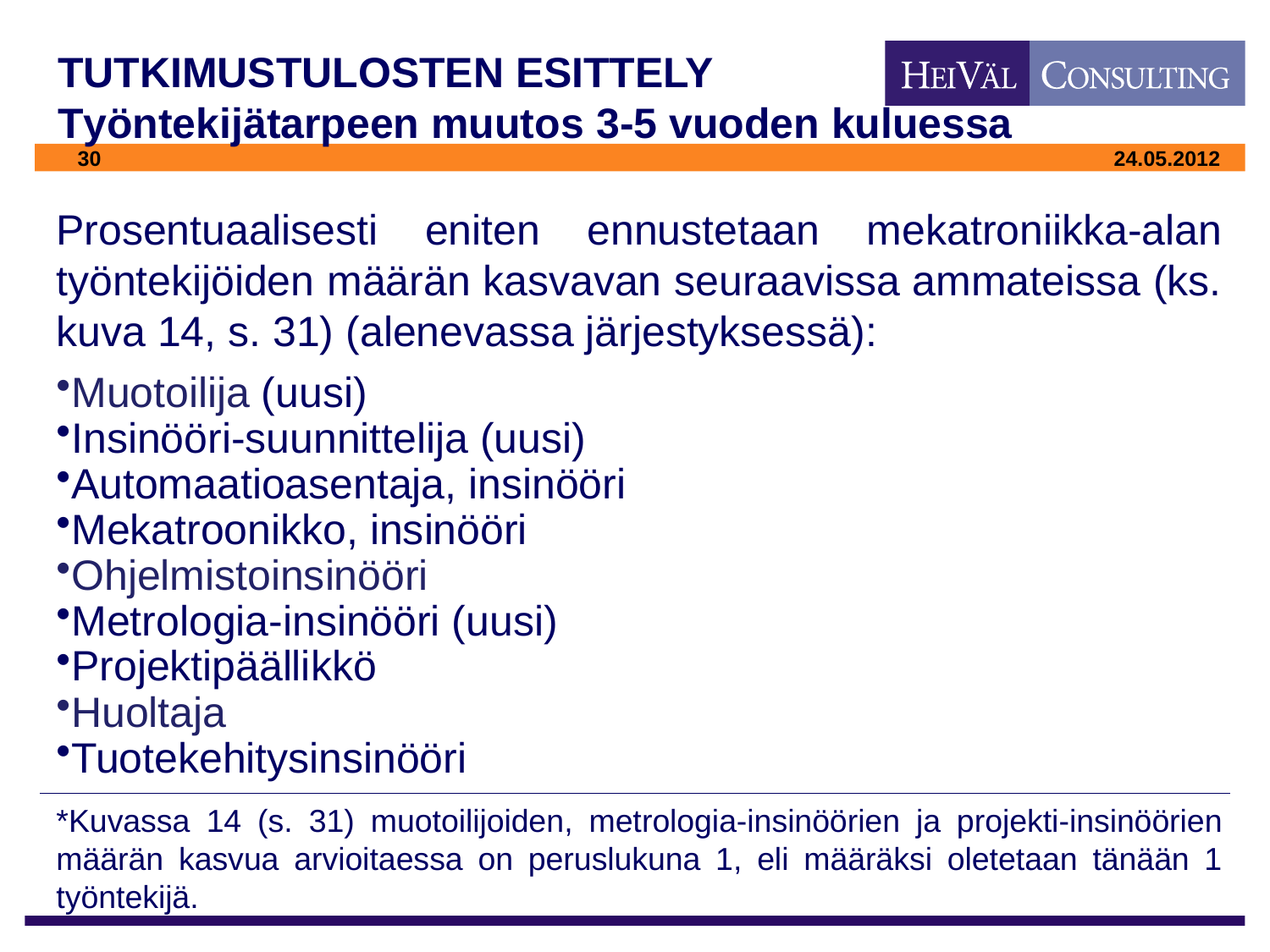

# TUTKIMUSTULOSTEN ESITTELY Työntekijätarpeen muutos 3-5 vuoden kuluessa
Prosentuaalisesti eniten ennustetaan mekatroniikka-alan työntekijöiden määrän kasvavan seuraavissa ammateissa (ks. kuva 14, s. 31) (alenevassa järjestyksessä):
Muotoilija (uusi)
Insinööri-suunnittelija (uusi)
Automaatioasentaja, insinööri
Mekatroonikko, insinööri
Ohjelmistoinsinööri
Metrologia-insinööri (uusi)
Projektipäällikkö
Huoltaja
Tuotekehitysinsinööri

*Kuvassa 14 (s. 31) muotoilijoiden, metrologia-insinöörien ja projekti-insinöörien määrän kasvua arvioitaessa on peruslukuna 1, eli määräksi oletetaan tänään 1 työntekijä.